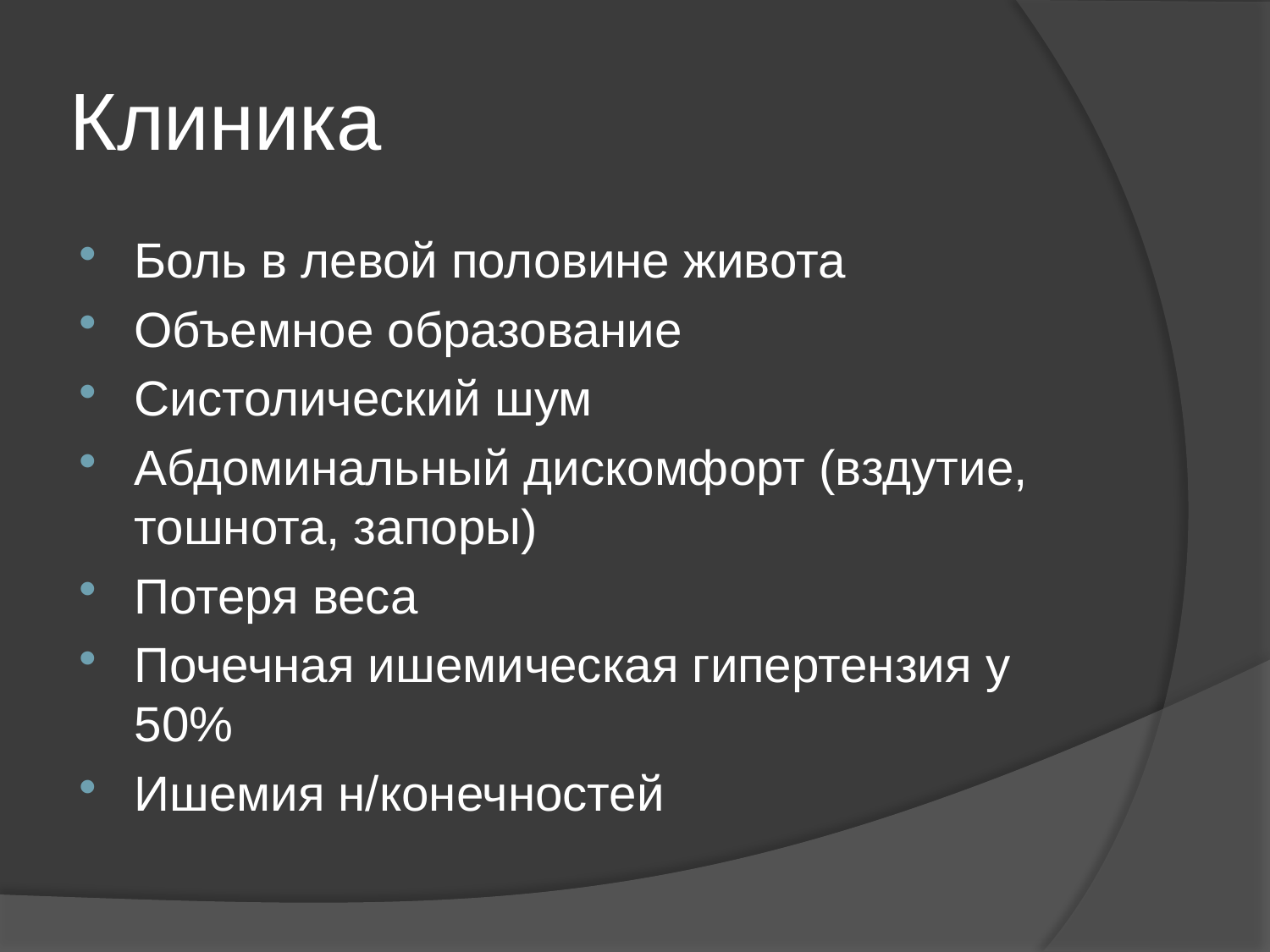

# Клиника
Боль в левой половине живота
Объемное образование
Систолический шум
Абдоминальный дискомфорт (вздутие, тошнота, запоры)
Потеря веса
Почечная ишемическая гипертензия у 50%
Ишемия н/конечностей